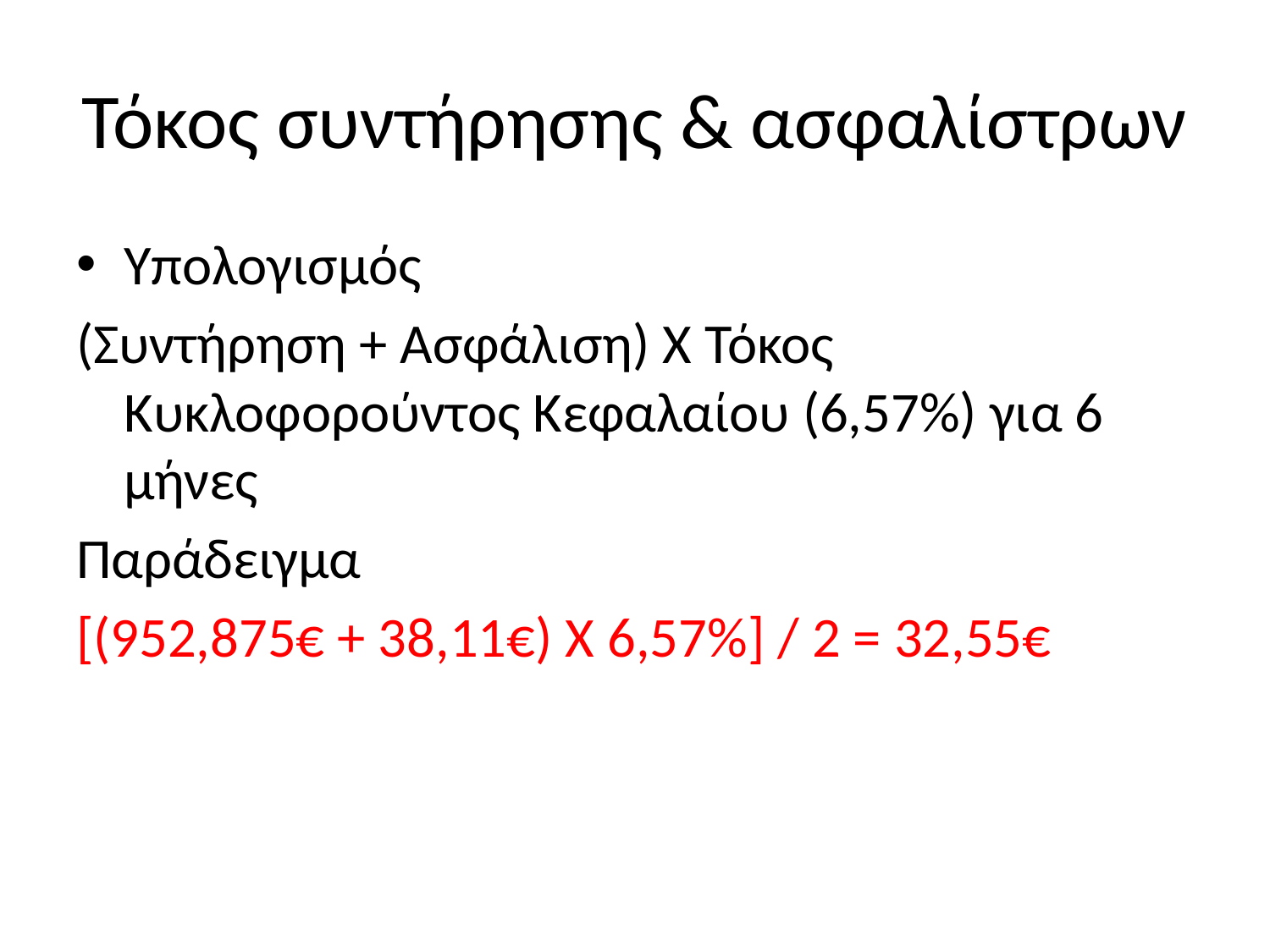

# Τόκος συντήρησης & ασφαλίστρων
Υπολογισμός
(Συντήρηση + Ασφάλιση) Χ Τόκος Κυκλοφορούντος Κεφαλαίου (6,57%) για 6 μήνες
Παράδειγμα
[(952,875€ + 38,11€) Χ 6,57%] / 2 = 32,55€